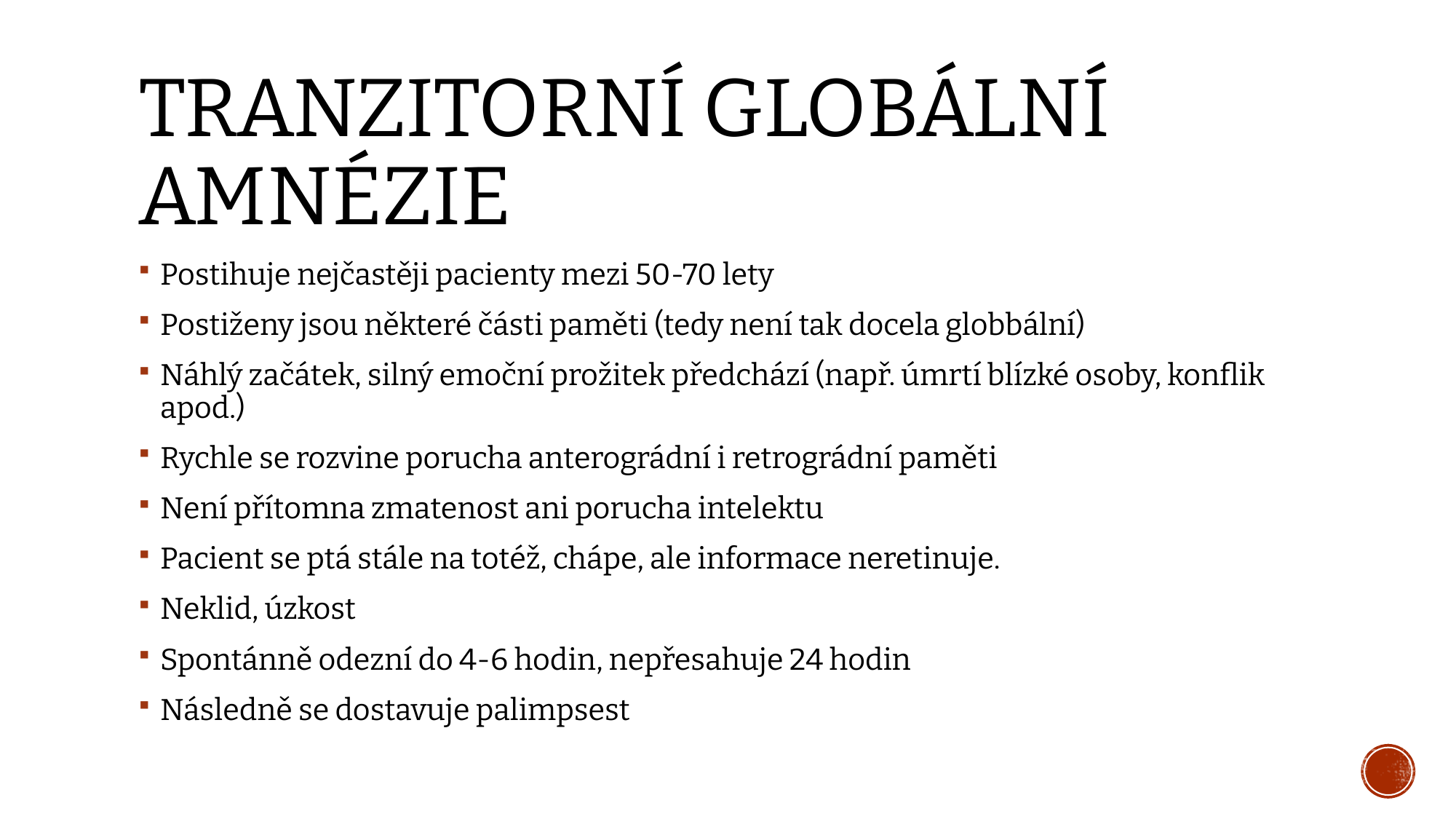

# Tranzitorní globální amnézie
Postihuje nejčastěji pacienty mezi 50-70 lety
Postiženy jsou některé části paměti (tedy není tak docela globbální)
Náhlý začátek, silný emoční prožitek předchází (např. úmrtí blízké osoby, konflik apod.)
Rychle se rozvine porucha anterográdní i retrográdní paměti
Není přítomna zmatenost ani porucha intelektu
Pacient se ptá stále na totéž, chápe, ale informace neretinuje.
Neklid, úzkost
Spontánně odezní do 4-6 hodin, nepřesahuje 24 hodin
Následně se dostavuje palimpsest